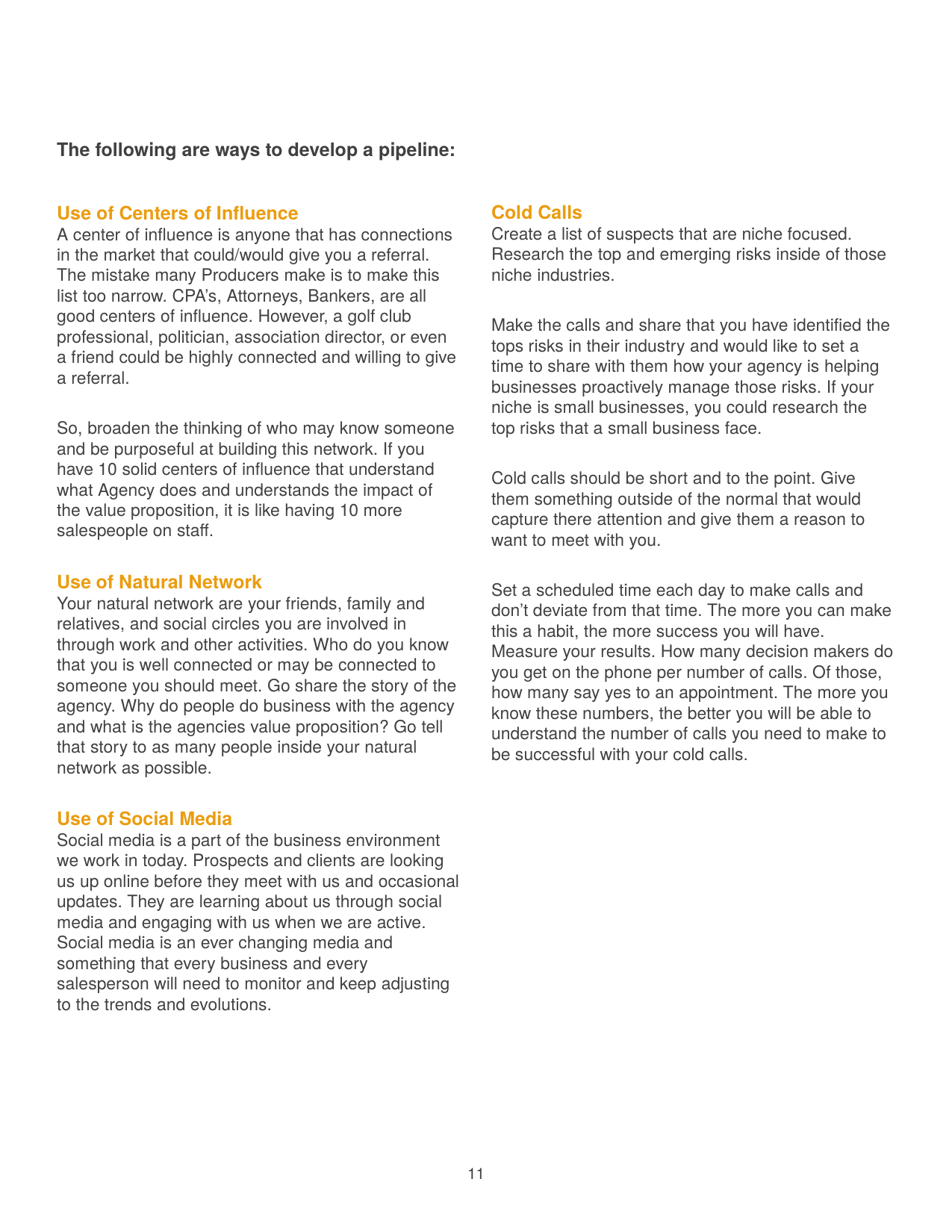

The following are ways to develop a pipeline:

Use of Centers of Influence
A center of influence is anyone that has connections in the market that could/would give you a referral. The mistake many Producers make is to make this list too narrow. CPA’s, Attorneys, Bankers, are all good centers of influence. However, a golf club professional, politician, association director, or even a friend could be highly connected and willing to give a referral.

So, broaden the thinking of who may know someone and be purposeful at building this network. If you have 10 solid centers of influence that understand what Agency does and understands the impact of the value proposition, it is like having 10 more salespeople on staff.

Use of Natural Network
Your natural network are your friends, family and relatives, and social circles you are involved in through work and other activities. Who do you know that you is well connected or may be connected to someone you should meet. Go share the story of the agency. Why do people do business with the agency and what is the agencies value proposition? Go tell that story to as many people inside your natural network as possible.

Use of Social Media
Social media is a part of the business environment we work in today. Prospects and clients are looking us up online before they meet with us and occasional updates. They are learning about us through social media and engaging with us when we are active. Social media is an ever changing media and something that every business and every salesperson will need to monitor and keep adjusting to the trends and evolutions.

Cold Calls
Create a list of suspects that are niche focused. Research the top and emerging risks inside of those niche industries.

Make the calls and share that you have identified the tops risks in their industry and would like to set a time to share with them how your agency is helping businesses proactively manage those risks. If your niche is small businesses, you could research the top risks that a small business face.

Cold calls should be short and to the point. Give them something outside of the normal that would capture there attention and give them a reason to want to meet with you.

Set a scheduled time each day to make calls and don’t deviate from that time. The more you can make this a habit, the more success you will have. Measure your results. How many decision makers do you get on the phone per number of calls. Of those, how many say yes to an appointment. The more you know these numbers, the better you will be able to understand the number of calls you need to make to be successful with your cold calls.

11